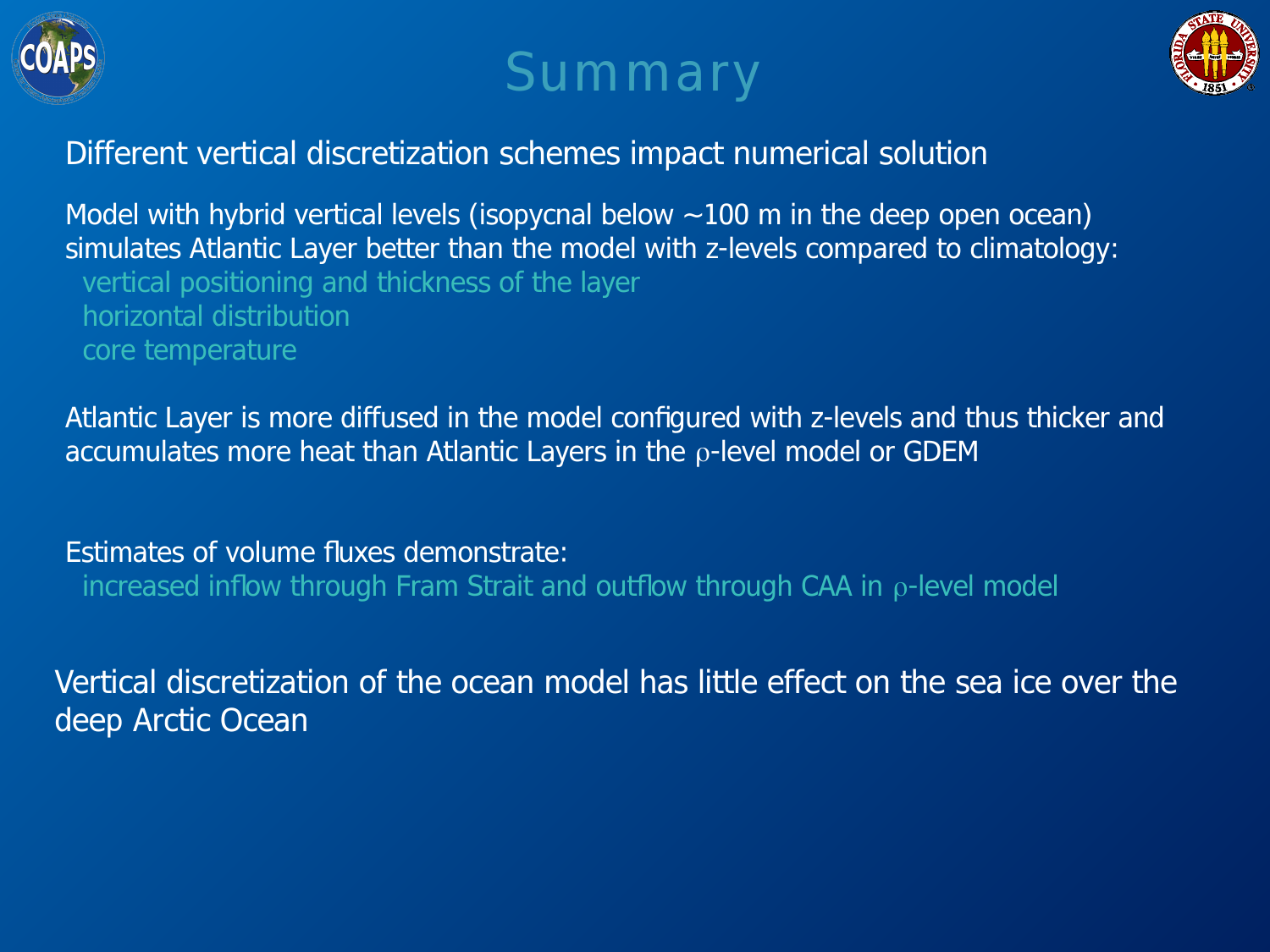

Summary
Different vertical discretization schemes impact numerical solution
Model with hybrid vertical levels (isopycnal below ~100 m in the deep open ocean) simulates Atlantic Layer better than the model with z-levels compared to climatology:
  vertical positioning and thickness of the layer
  horizontal distribution
  core temperature

Atlantic Layer is more diffused in the model configured with z-levels and thus thicker and accumulates more heat than Atlantic Layers in the ρ-level model or GDEM

Estimates of volume fluxes demonstrate:
  increased inflow through Fram Strait and outflow through CAA in ρ-level model

Vertical discretization of the ocean model has little effect on the sea ice over the deep Arctic Ocean